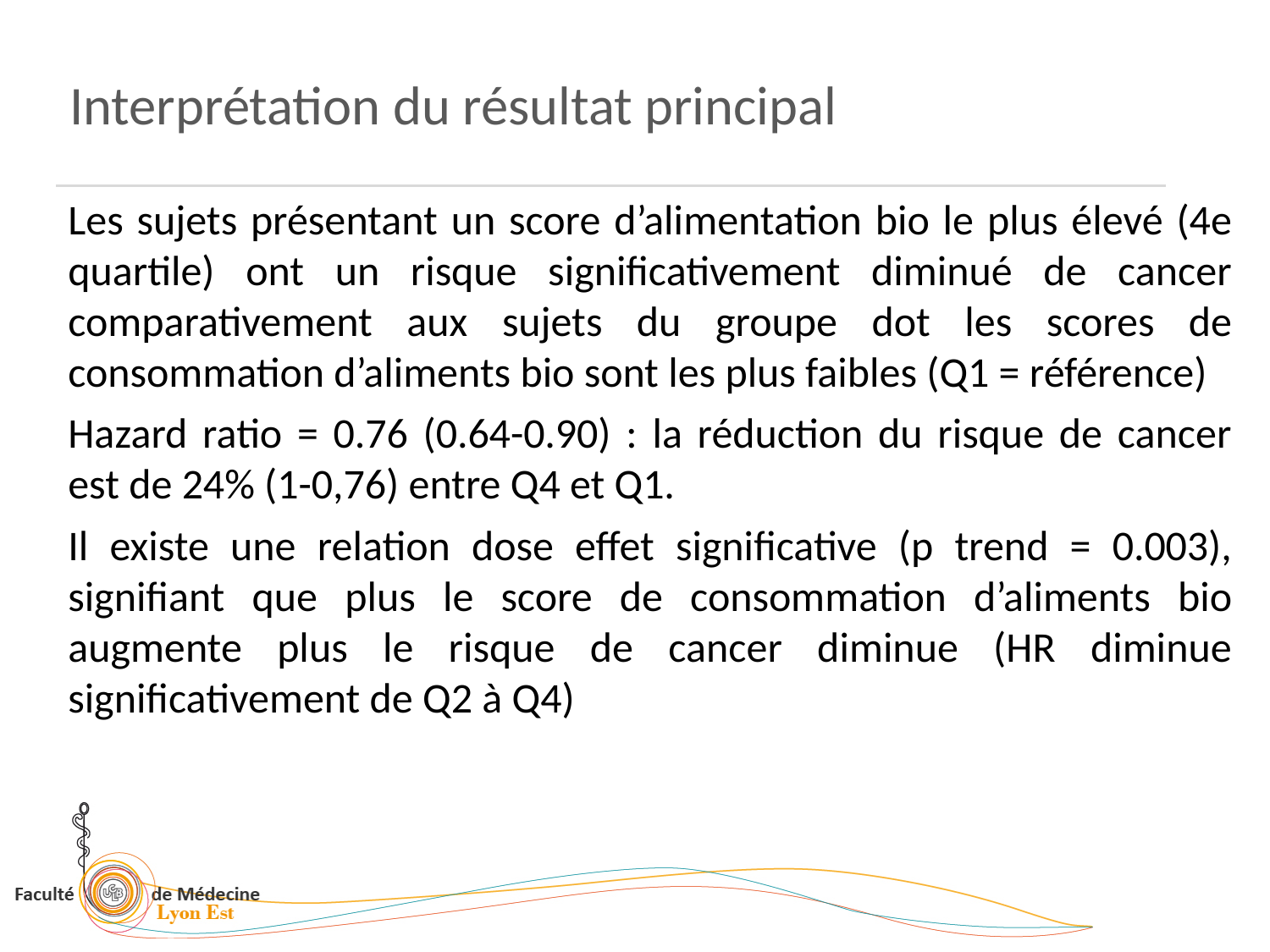

Interprétation du résultat principal
Les sujets présentant un score d’alimentation bio le plus élevé (4e quartile) ont un risque significativement diminué de cancer comparativement aux sujets du groupe dot les scores de consommation d’aliments bio sont les plus faibles (Q1 = référence)
Hazard ratio = 0.76 (0.64-0.90) : la réduction du risque de cancer est de 24% (1-0,76) entre Q4 et Q1.
Il existe une relation dose effet significative (p trend = 0.003), signifiant que plus le score de consommation d’aliments bio augmente plus le risque de cancer diminue (HR diminue significativement de Q2 à Q4)